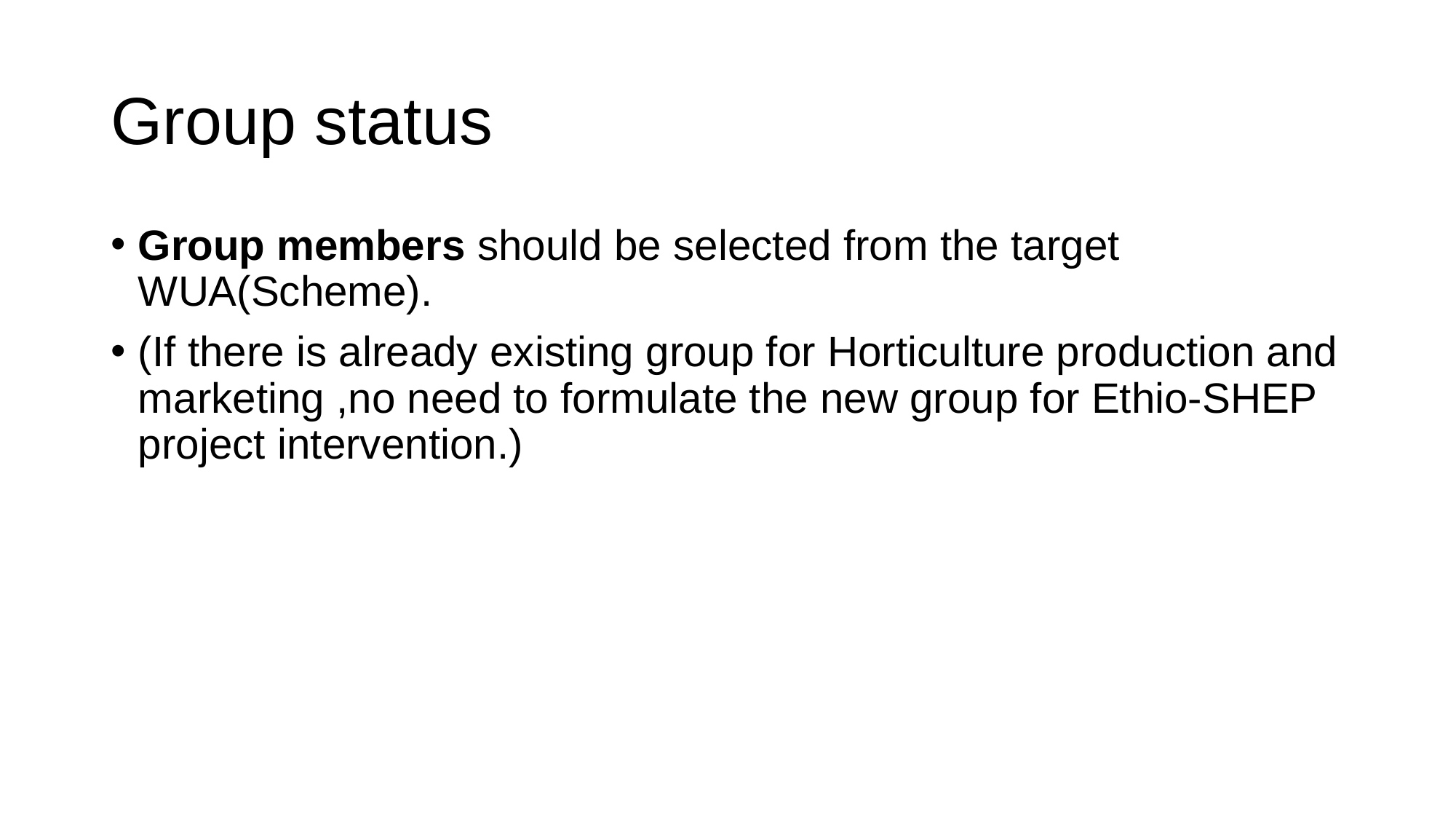

# Group status
Group members should be selected from the target WUA(Scheme).
(If there is already existing group for Horticulture production and marketing ,no need to formulate the new group for Ethio-SHEP project intervention.)